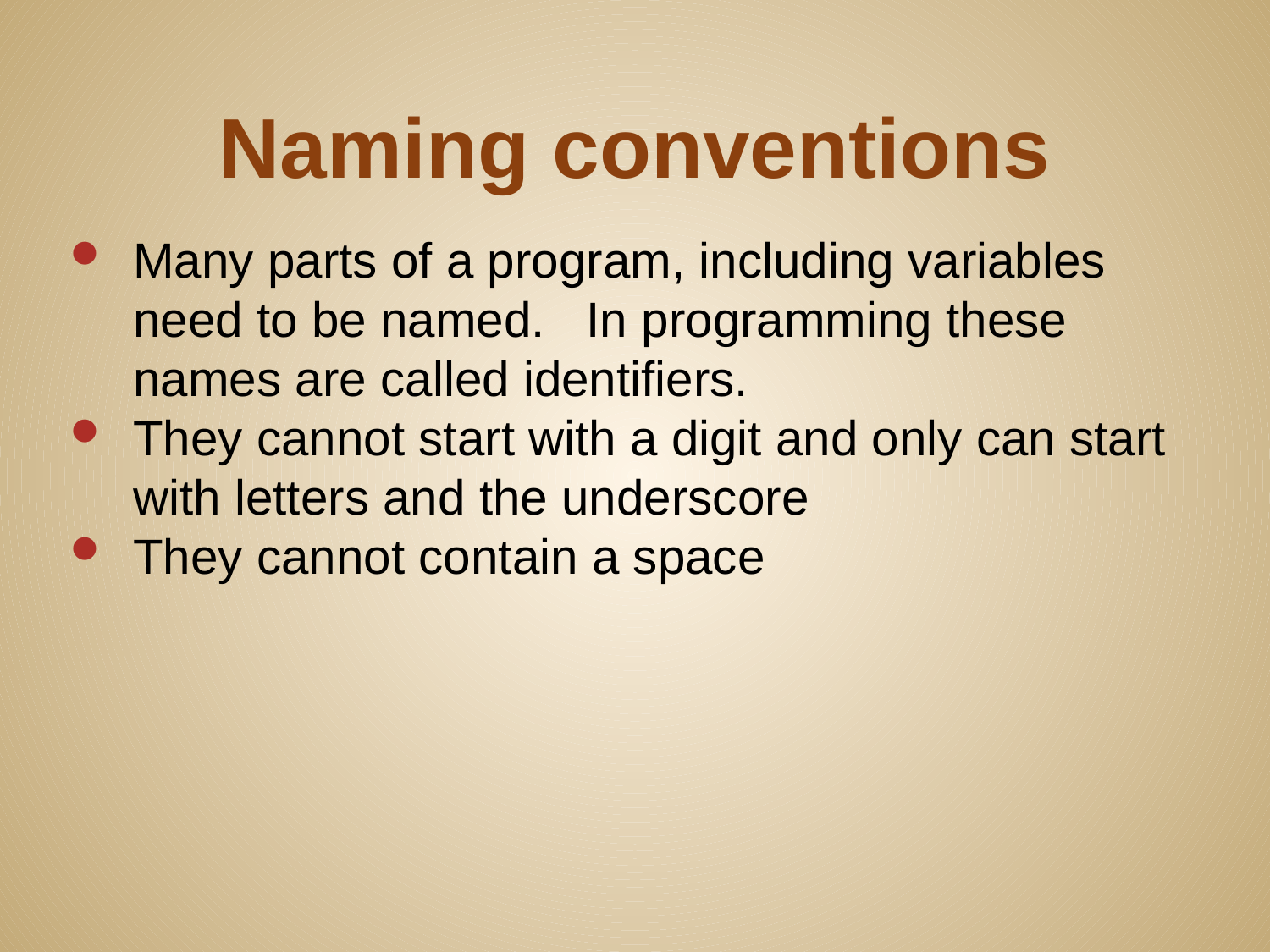

# Naming conventions
Many parts of a program, including variables need to be named.   In programming these names are called identifiers.
They cannot start with a digit and only can start with letters and the underscore
They cannot contain a space